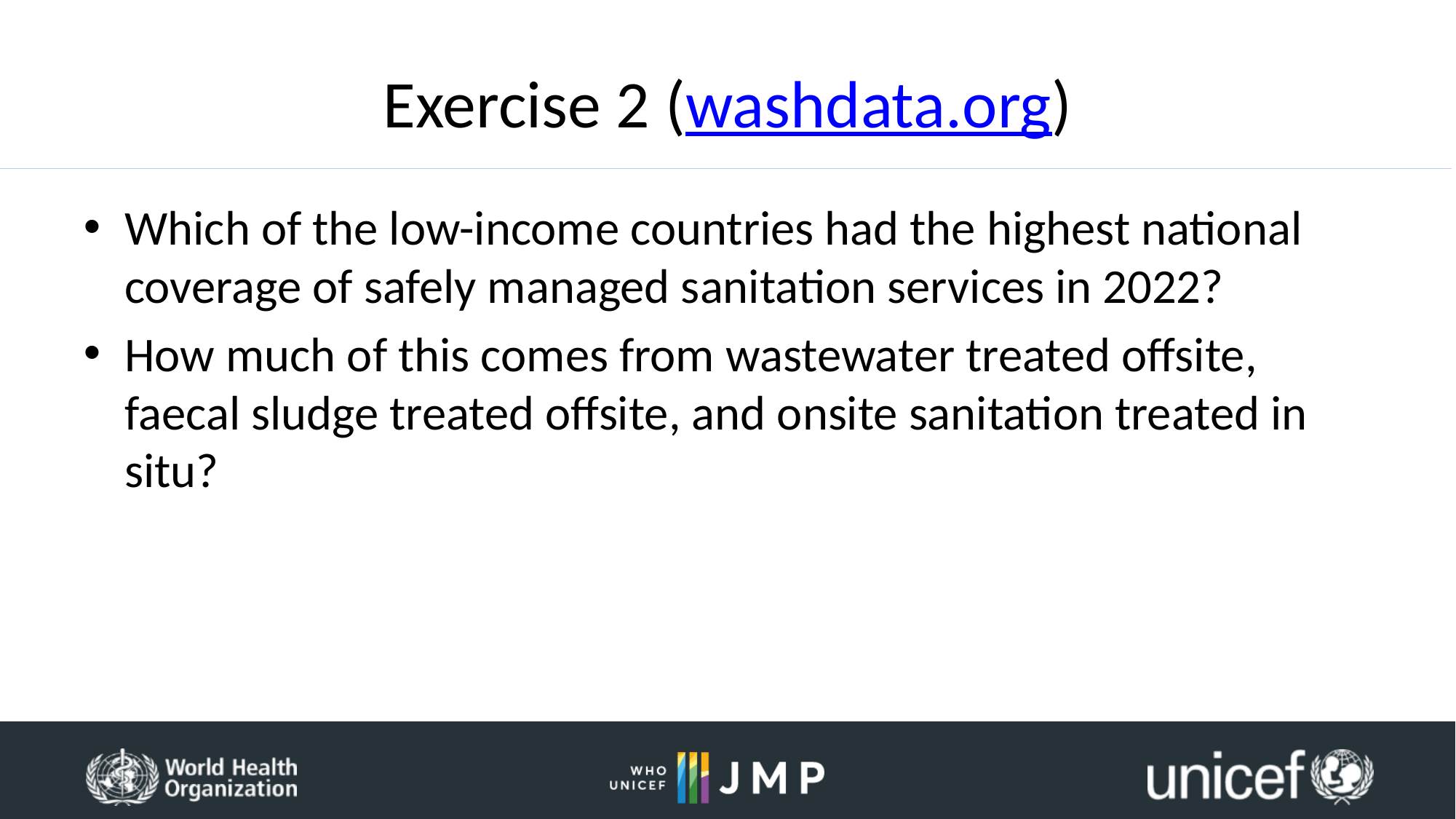

# Exercise 2 (washdata.org)
Which of the low-income countries had the highest national coverage of safely managed sanitation services in 2022?
How much of this comes from wastewater treated offsite, faecal sludge treated offsite, and onsite sanitation treated in situ?